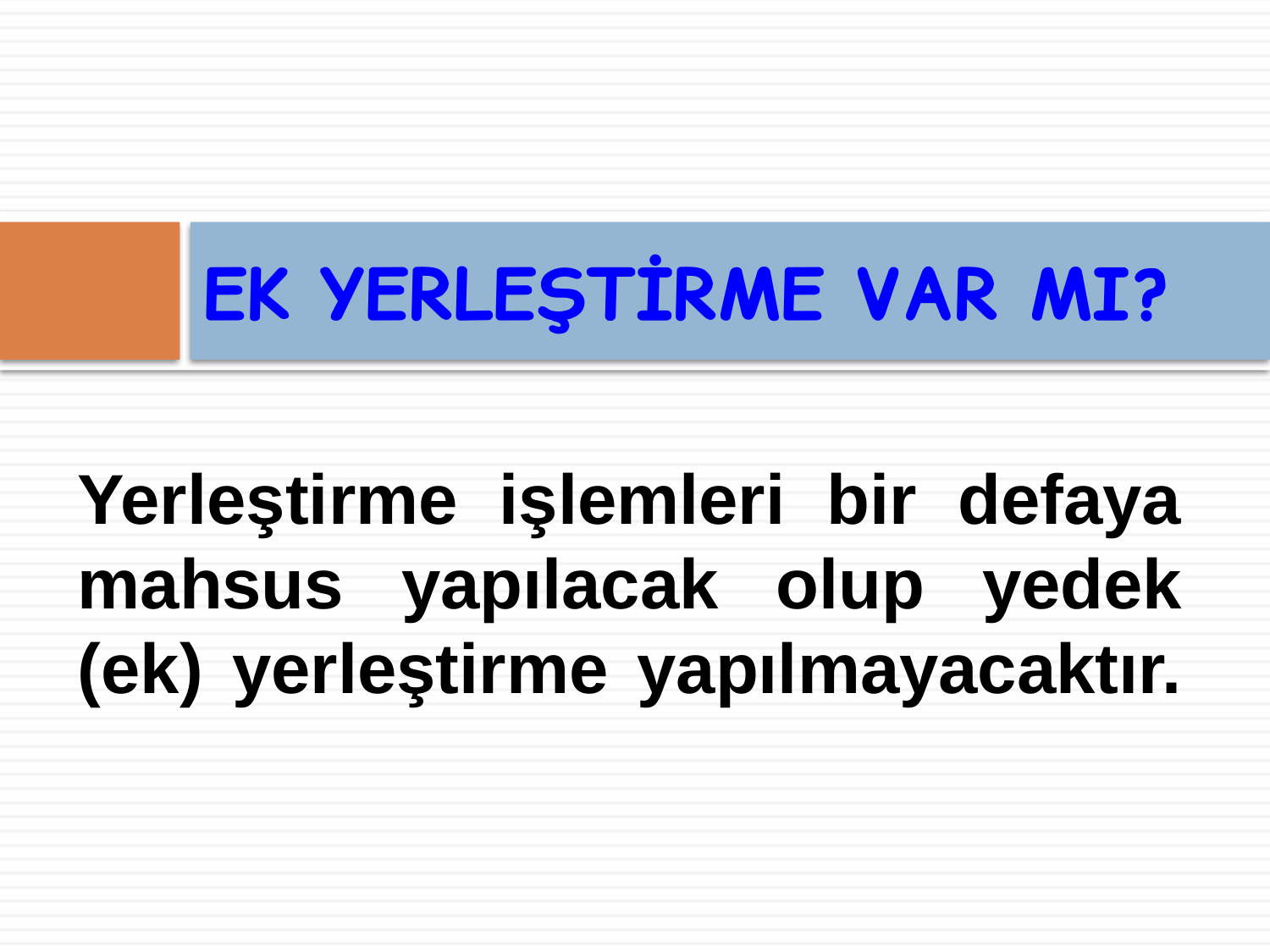

# EK YERLEŞTİRME VAR MI?

Yerleştirme işlemleri bir defaya mahsus yapılacak olup yedek (ek) yerleştirme yapılmayacaktır.